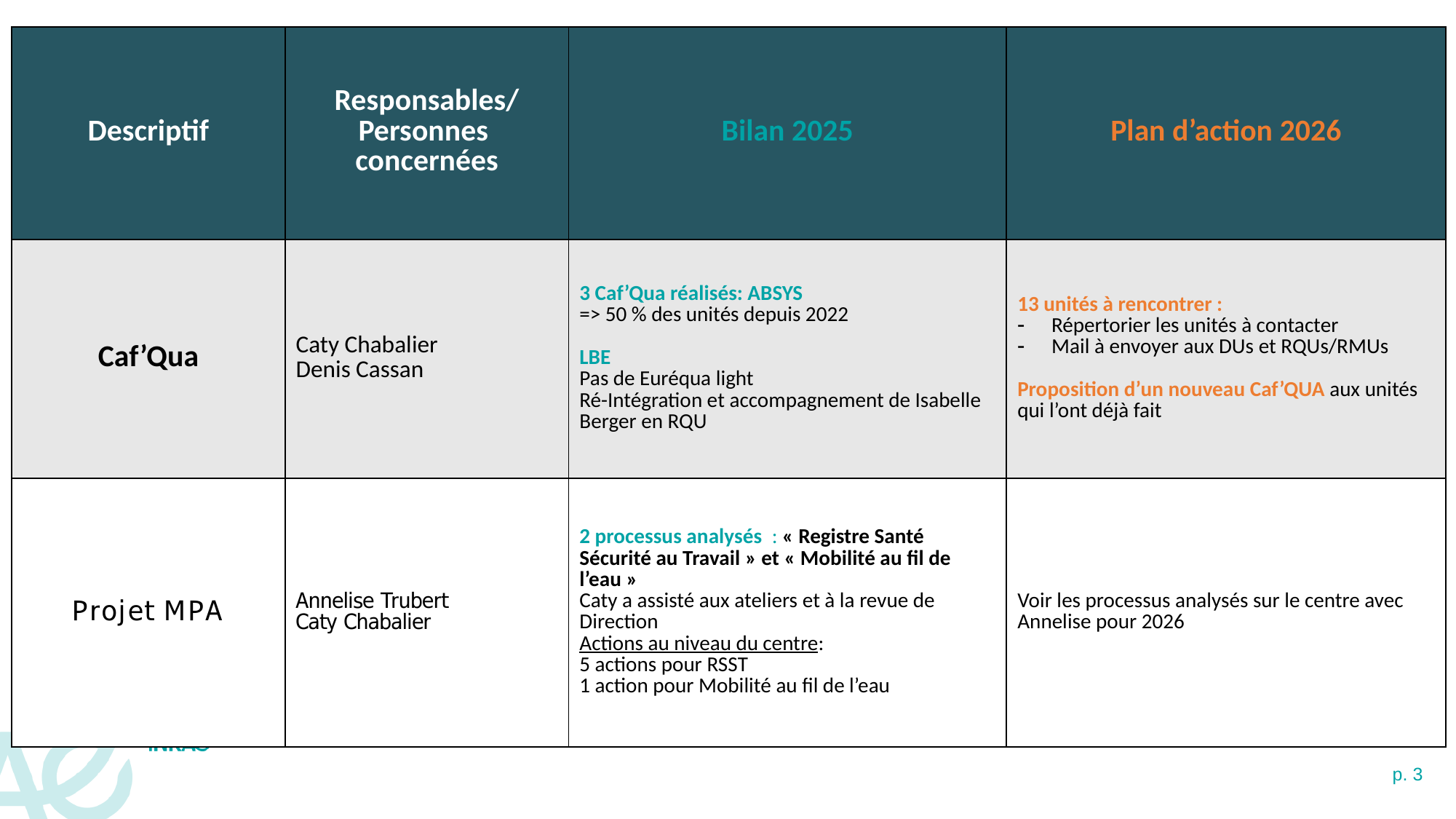

| Descriptif | Responsables/ Personnes concernées | Bilan 2025 | Plan d’action 2026 |
| --- | --- | --- | --- |
| Caf’Qua | Caty Chabalier Denis Cassan | 3 Caf’Qua réalisés: ABSYS, CBGP, DGIMI => 50 % des unités depuis 2022 LBE Pas de Euréqua light Ré-Intégration et accompagnement de Isabelle Berger en RQU | 13 unités à rencontrer : Répertorier les unités à contacter Mail à envoyer aux DUs et RQUs/RMUs Proposition d’un nouveau Caf’QUA aux unités qui l’ont déjà fait |
| Projet MPA | Annelise Trubert Caty Chabalier | 2 processus analysés : « Registre Santé Sécurité au Travail » et « Mobilité au fil de l’eau » Caty a assisté aux ateliers et à la revue de Direction Actions au niveau du centre: 5 actions pour RSST 1 action pour Mobilité au fil de l’eau | Voir les processus analysés sur le centre avec Annelise pour 2026 |